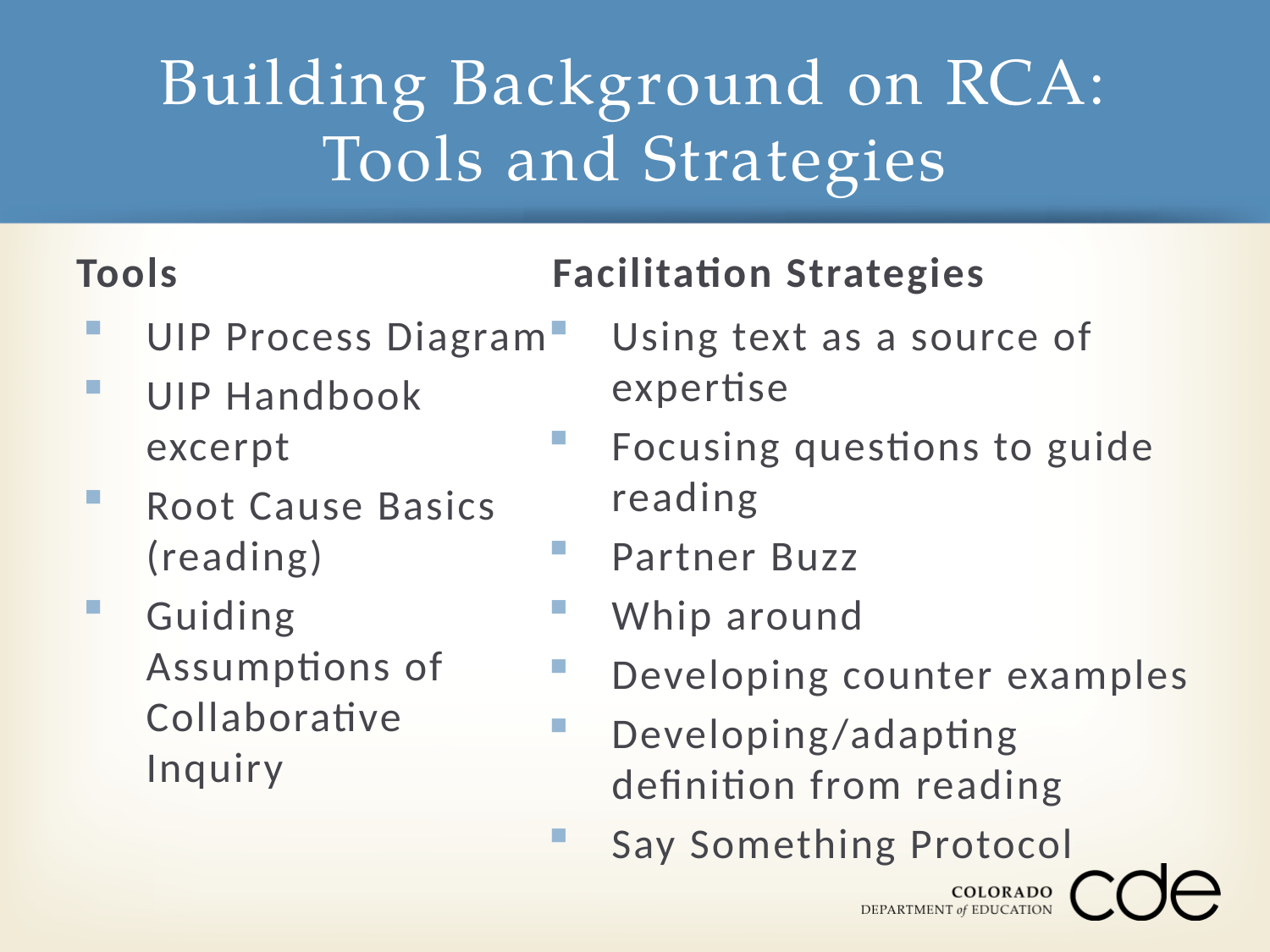

# Building Background on RCA: Tools and Strategies
Tools
Facilitation Strategies
UIP Process Diagram
UIP Handbook excerpt
Root Cause Basics (reading)
Guiding Assumptions of Collaborative Inquiry

Using text as a source of expertise
Focusing questions to guide reading
Partner Buzz
Whip around
Developing counter examples
Developing/adapting definition from reading
Say Something Protocol